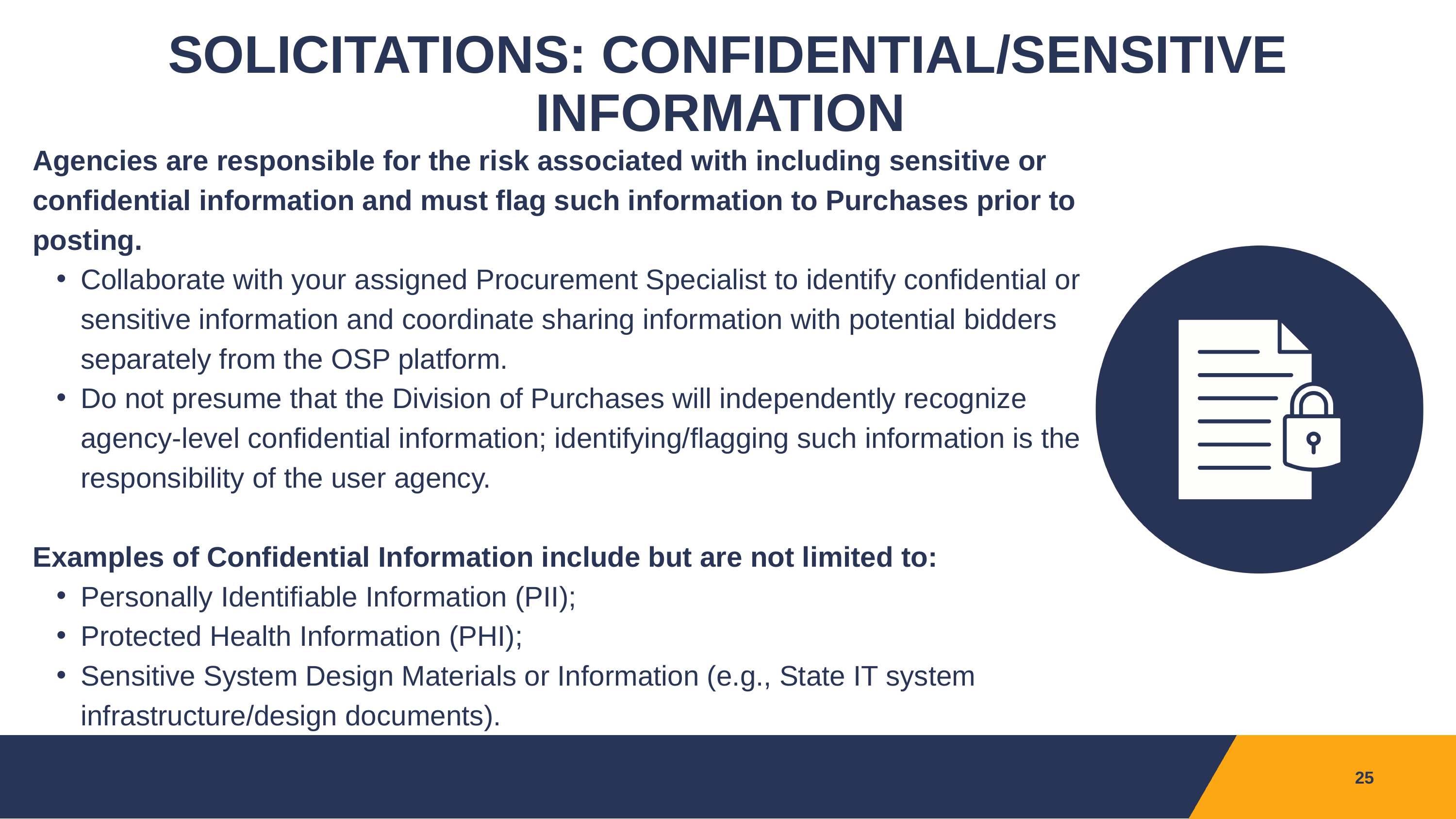

SOLICITATIONS: CONFIDENTIAL/SENSITIVE INFORMATION
Agencies are responsible for the risk associated with including sensitive or confidential information and must flag such information to Purchases prior to posting.
Collaborate with your assigned Procurement Specialist to identify confidential or sensitive information and coordinate sharing information with potential bidders separately from the OSP platform.
Do not presume that the Division of Purchases will independently recognize agency-level confidential information; identifying/flagging such information is the responsibility of the user agency.

Examples of Confidential Information include but are not limited to:
Personally Identifiable Information (PII);
Protected Health Information (PHI);
Sensitive System Design Materials or Information (e.g., State IT system infrastructure/design documents).

25